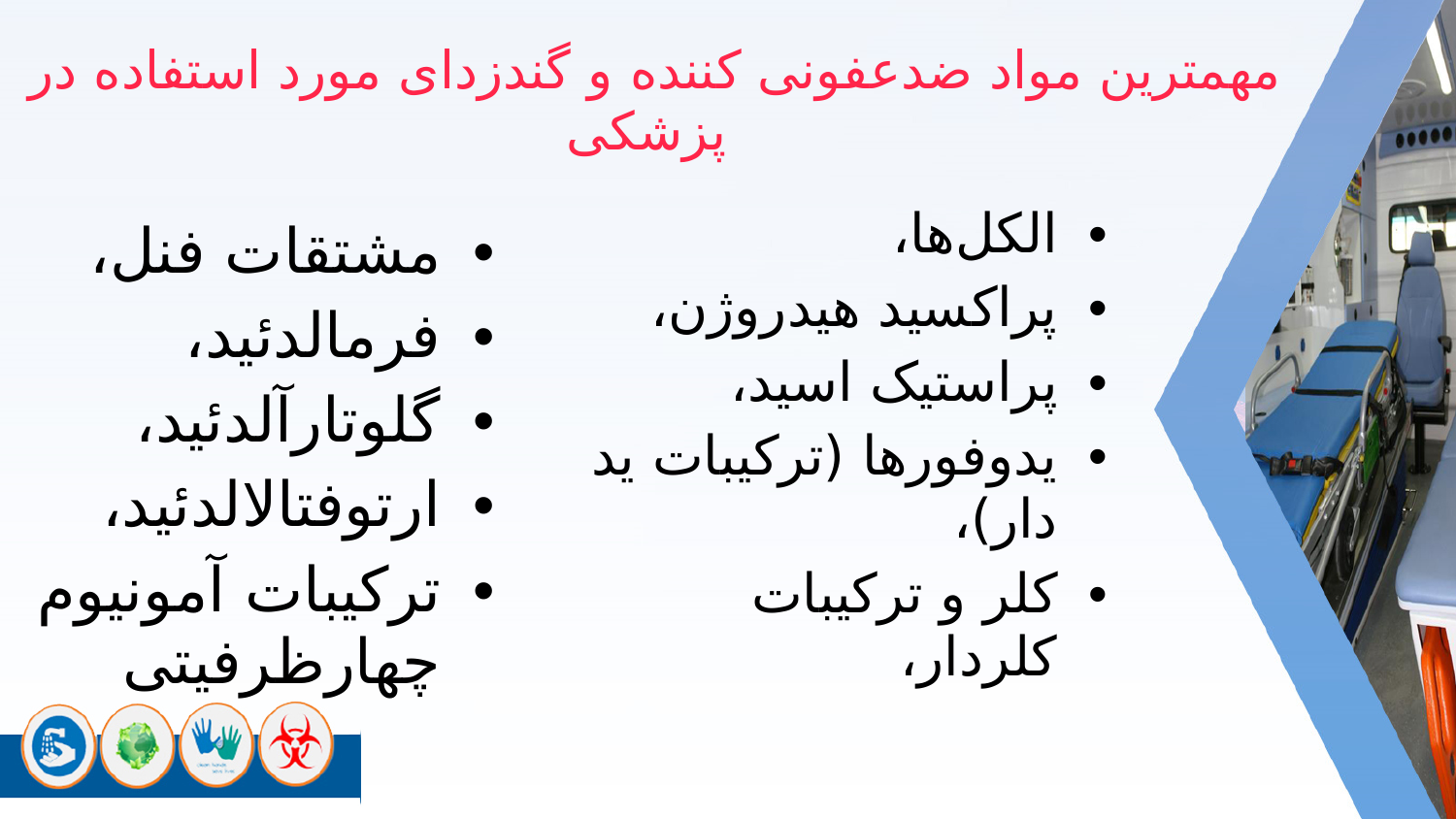

مهمترین مواد ضدعفونی کننده و گندزدای مورد استفاده در پزشکی
الکل‌ها،
پراکسید هیدروژن،
پراستیک اسید،
یدوفورها (ترکیبات ید دار)،
کلر و ترکیبات کلردار،
مشتقات فنل،
فرمالدئید،
گلوتارآلدئید،
ارتوفتالالدئید،
ترکیبات آمونیوم چهارظرفیتی